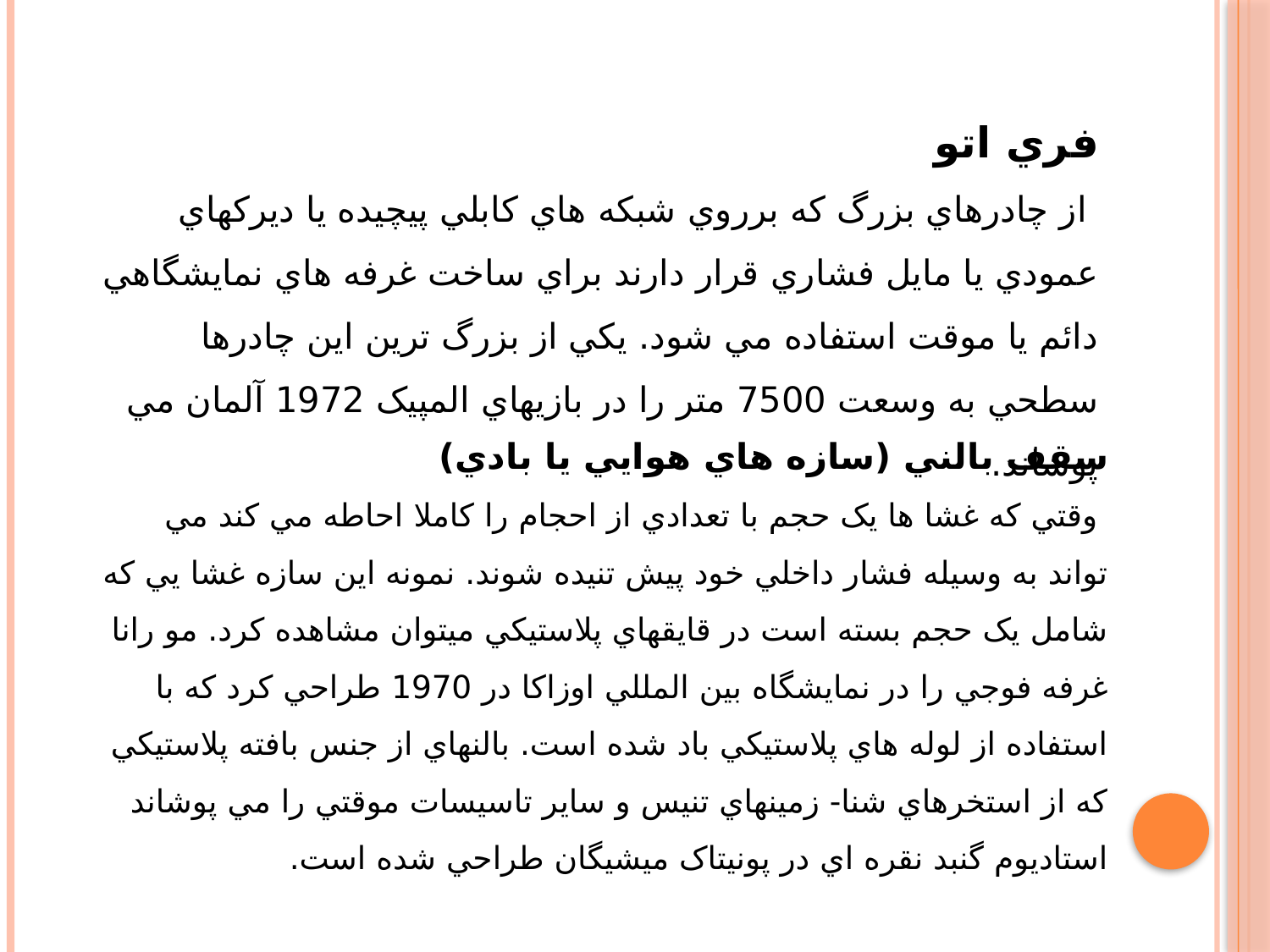

فري اتو
 از چادرهاي بزرگ که برروي شبکه هاي کابلي پيچيده يا ديرکهاي عمودي يا مايل فشاري قرار دارند براي ساخت غرفه هاي نمايشگاهي دائم يا موقت استفاده مي شود. يکي از بزرگ ترين اين چادرها سطحي به وسعت 7500 متر را در بازيهاي المپيک 1972 آلمان مي پوشاند.
سقف بالني (سازه هاي هوايي يا بادي)
 وقتي که غشا ها يک حجم با تعدادي از احجام را کاملا احاطه مي کند مي تواند به وسيله فشار داخلي خود پيش تنيده شوند. نمونه اين سازه غشا يي که شامل يک حجم بسته است در قايقهاي پلاستيکي ميتوان مشاهده کرد. مو رانا غرفه فوجي را در نمايشگاه بين المللي اوزاکا در 1970 طراحي کرد که با استفاده از لوله هاي پلاستيکي باد شده است. بالنهاي از جنس بافته پلاستيکي که از استخرهاي شنا- زمينهاي تنيس و ساير تاسيسات موقتي را مي پوشاند استاديوم گنبد نقره اي در پونيتاک ميشيگان طراحي شده است.